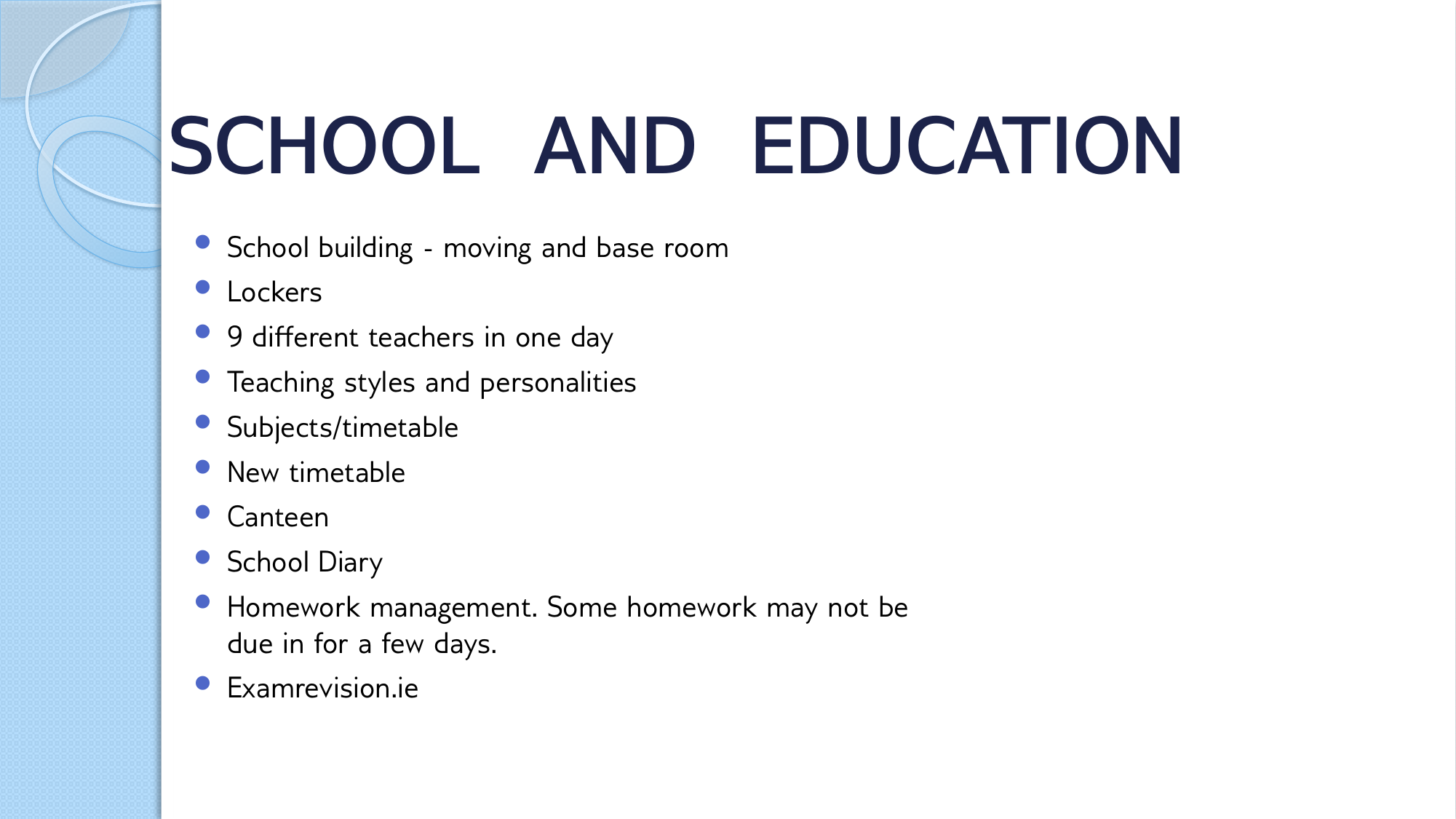

# SCHOOL  AND  EDUCATION
School building - moving and base room
Lockers
9 different teachers in one day
Teaching styles and personalities
Subjects/timetable
New timetable
Canteen
School Diary
Homework management. Some homework may not be due in for a few days.
Examrevision.ie